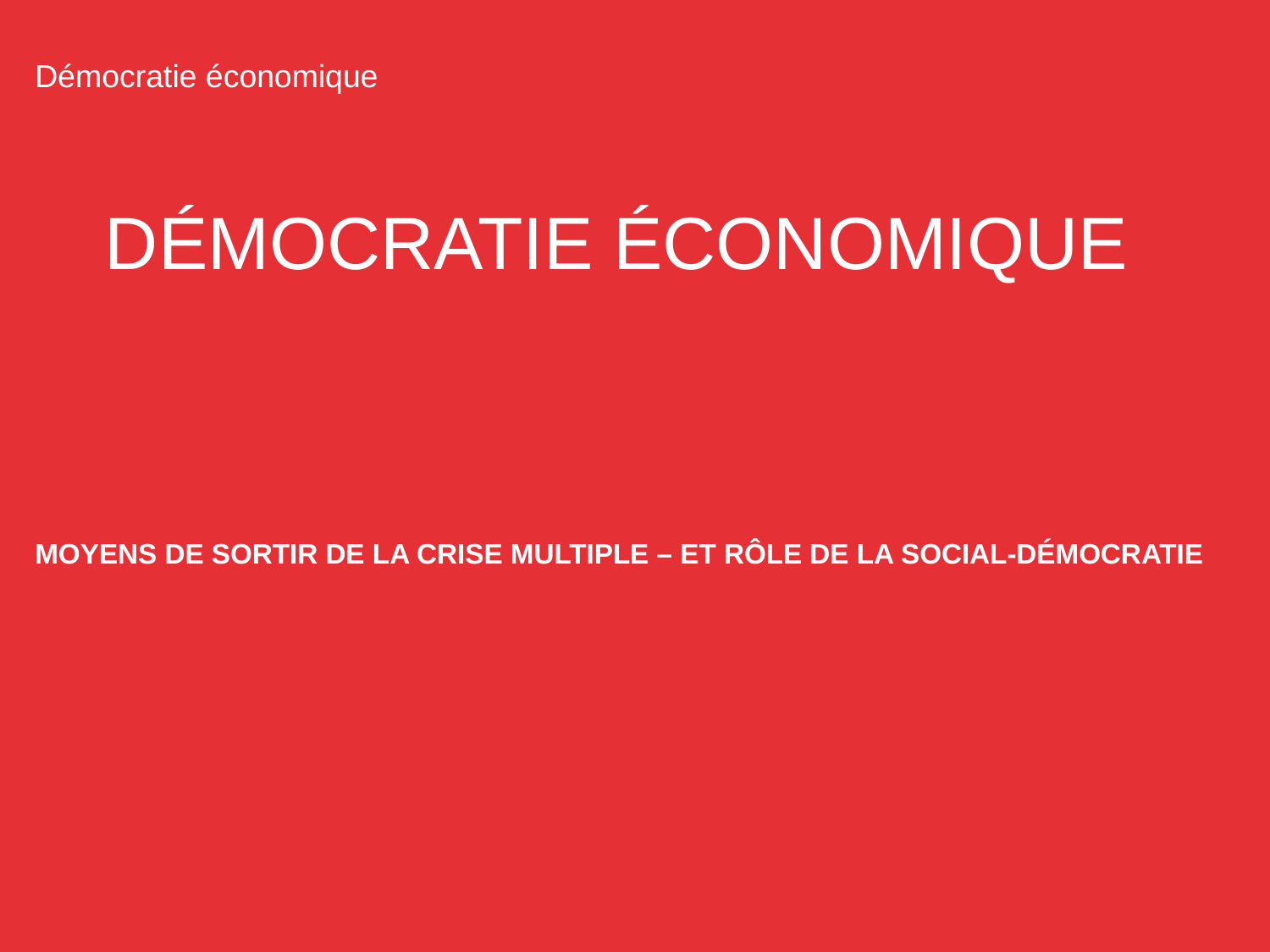

Démocratie économique
# Démocratie économique
Moyens de sortir de la crise multiple – et rôle de la social-démocratie